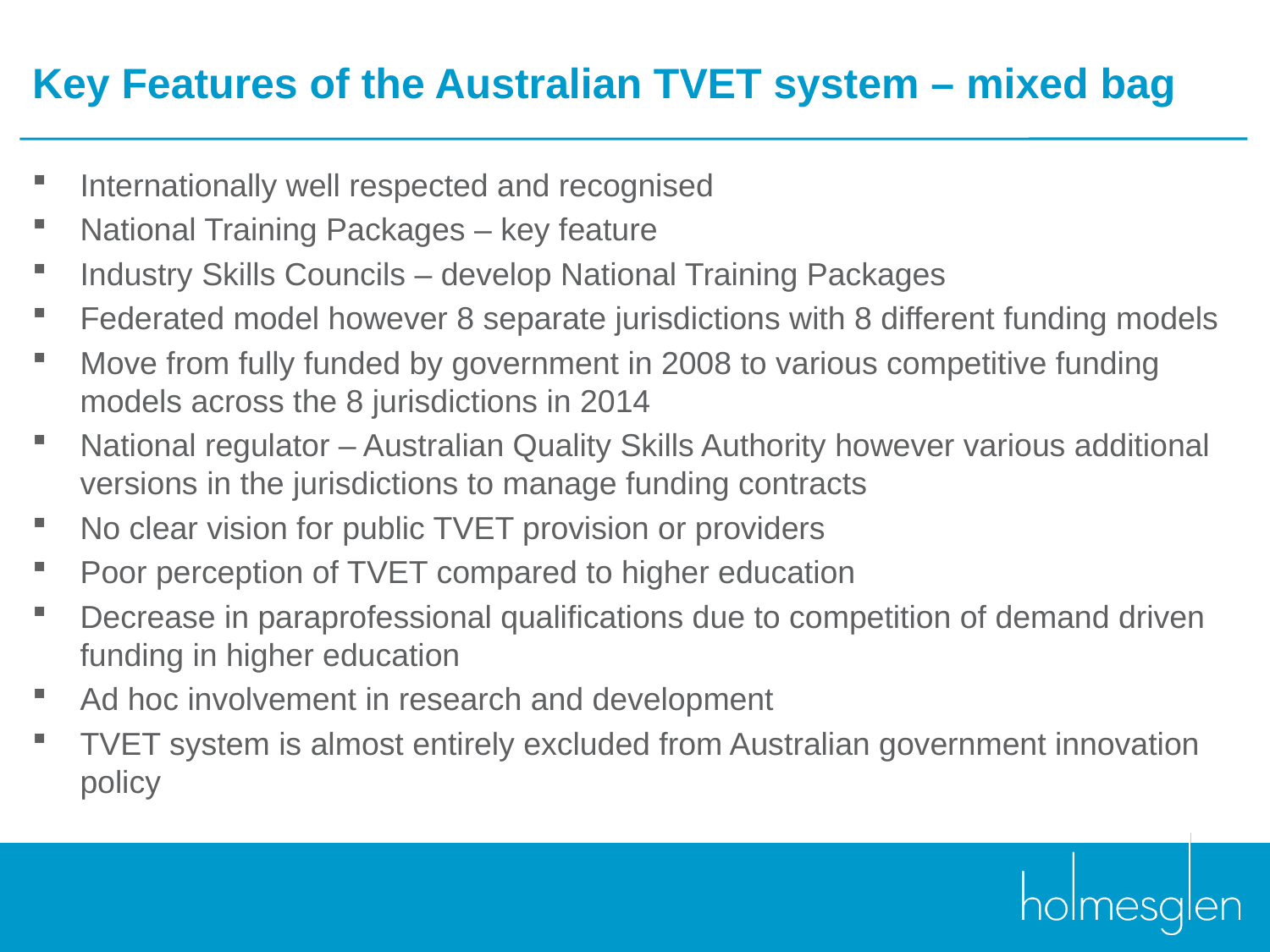

# Key Features of the Australian TVET system – mixed bag
Internationally well respected and recognised
National Training Packages – key feature
Industry Skills Councils – develop National Training Packages
Federated model however 8 separate jurisdictions with 8 different funding models
Move from fully funded by government in 2008 to various competitive funding models across the 8 jurisdictions in 2014
National regulator – Australian Quality Skills Authority however various additional versions in the jurisdictions to manage funding contracts
No clear vision for public TVET provision or providers
Poor perception of TVET compared to higher education
Decrease in paraprofessional qualifications due to competition of demand driven funding in higher education
Ad hoc involvement in research and development
TVET system is almost entirely excluded from Australian government innovation policy